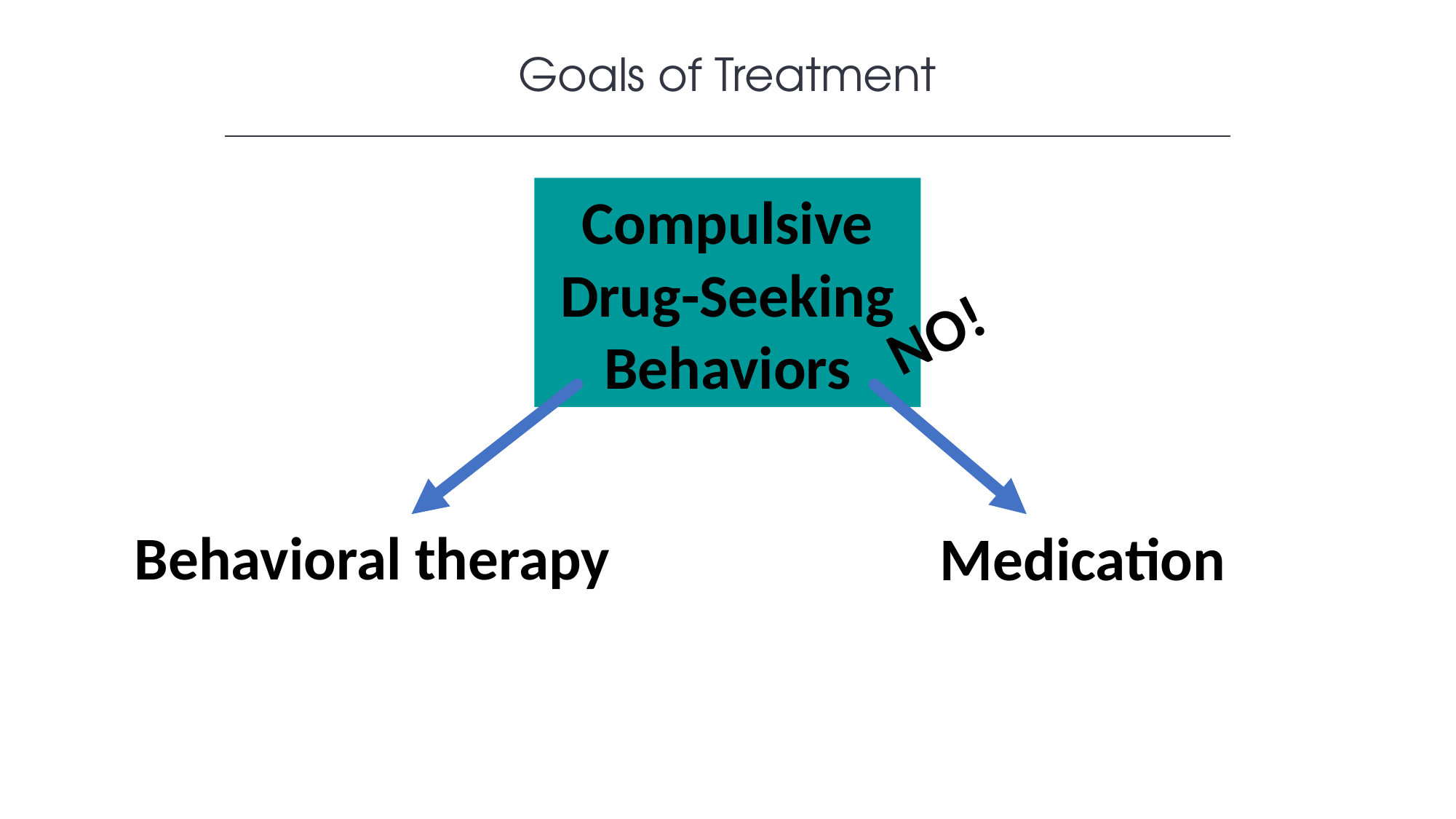

Goals of Treatment
Compulsive Drug-Seeking Behaviors
NO!
Behavioral therapy
Medication